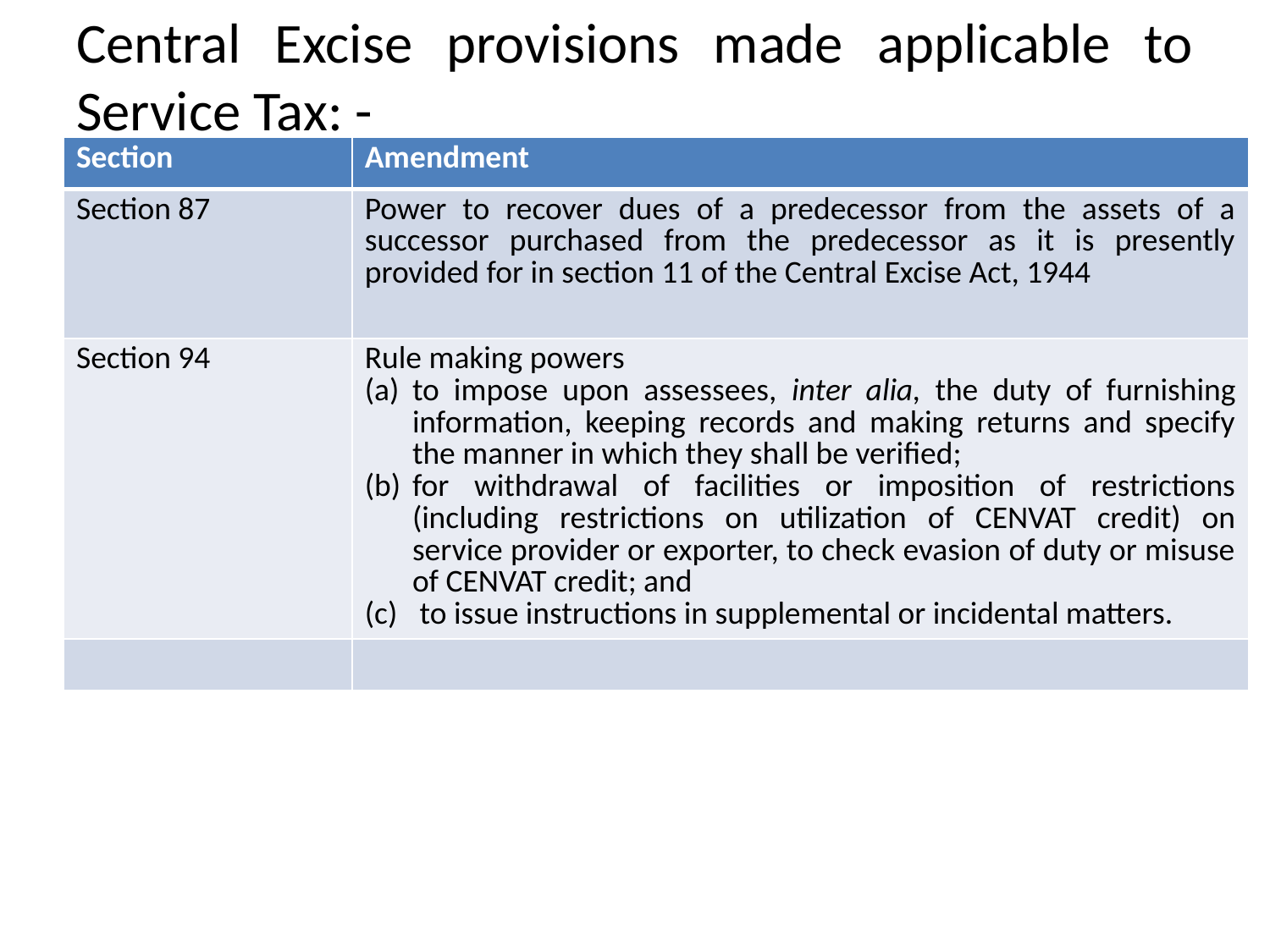

# Central Excise provisions made applicable to Service Tax: -
| Section | Amendment |
| --- | --- |
| Section 87 | Power to recover dues of a predecessor from the assets of a successor purchased from the predecessor as it is presently provided for in section 11 of the Central Excise Act, 1944 |
| Section 94 | Rule making powers to impose upon assessees, inter alia, the duty of furnishing information, keeping records and making returns and specify the manner in which they shall be verified; for withdrawal of facilities or imposition of restrictions (including restrictions on utilization of CENVAT credit) on service provider or exporter, to check evasion of duty or misuse of CENVAT credit; and to issue instructions in supplemental or incidental matters. |
|  |  |